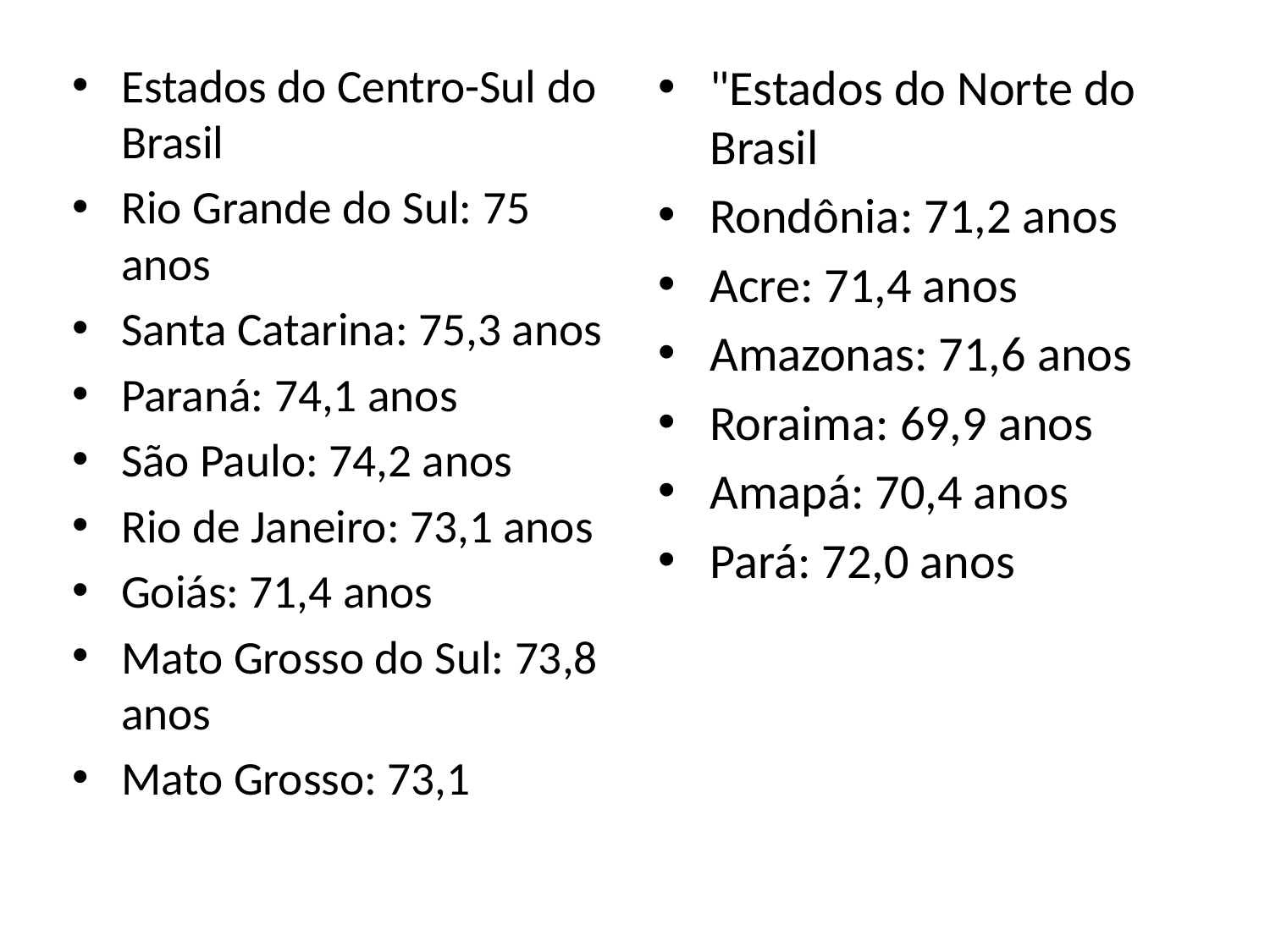

Estados do Centro-Sul do Brasil
Rio Grande do Sul: 75 anos
Santa Catarina: 75,3 anos
Paraná: 74,1 anos
São Paulo: 74,2 anos
Rio de Janeiro: 73,1 anos
Goiás: 71,4 anos
Mato Grosso do Sul: 73,8 anos
Mato Grosso: 73,1
"Estados do Norte do Brasil
Rondônia: 71,2 anos
Acre: 71,4 anos
Amazonas: 71,6 anos
Roraima: 69,9 anos
Amapá: 70,4 anos
Pará: 72,0 anos